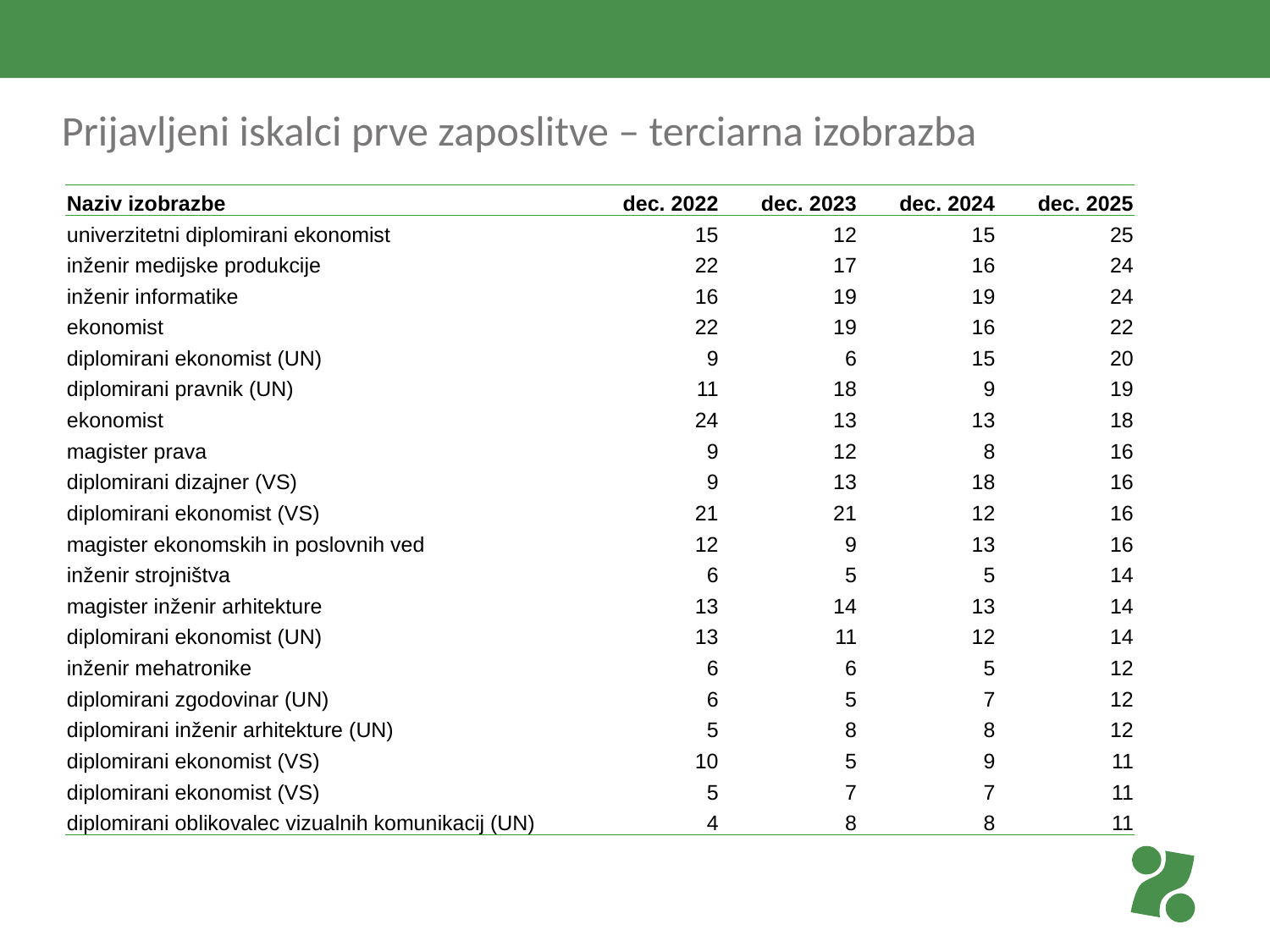

# Prijavljeni iskalci prve zaposlitve – terciarna izobrazba
| Naziv izobrazbe | dec. 2022 | dec. 2023 | dec. 2024 | dec. 2025 |
| --- | --- | --- | --- | --- |
| univerzitetni diplomirani ekonomist | 15 | 12 | 15 | 25 |
| inženir medijske produkcije | 22 | 17 | 16 | 24 |
| inženir informatike | 16 | 19 | 19 | 24 |
| ekonomist | 22 | 19 | 16 | 22 |
| diplomirani ekonomist (UN) | 9 | 6 | 15 | 20 |
| diplomirani pravnik (UN) | 11 | 18 | 9 | 19 |
| ekonomist | 24 | 13 | 13 | 18 |
| magister prava | 9 | 12 | 8 | 16 |
| diplomirani dizajner (VS) | 9 | 13 | 18 | 16 |
| diplomirani ekonomist (VS) | 21 | 21 | 12 | 16 |
| magister ekonomskih in poslovnih ved | 12 | 9 | 13 | 16 |
| inženir strojništva | 6 | 5 | 5 | 14 |
| magister inženir arhitekture | 13 | 14 | 13 | 14 |
| diplomirani ekonomist (UN) | 13 | 11 | 12 | 14 |
| inženir mehatronike | 6 | 6 | 5 | 12 |
| diplomirani zgodovinar (UN) | 6 | 5 | 7 | 12 |
| diplomirani inženir arhitekture (UN) | 5 | 8 | 8 | 12 |
| diplomirani ekonomist (VS) | 10 | 5 | 9 | 11 |
| diplomirani ekonomist (VS) | 5 | 7 | 7 | 11 |
| diplomirani oblikovalec vizualnih komunikacij (UN) | 4 | 8 | 8 | 11 |